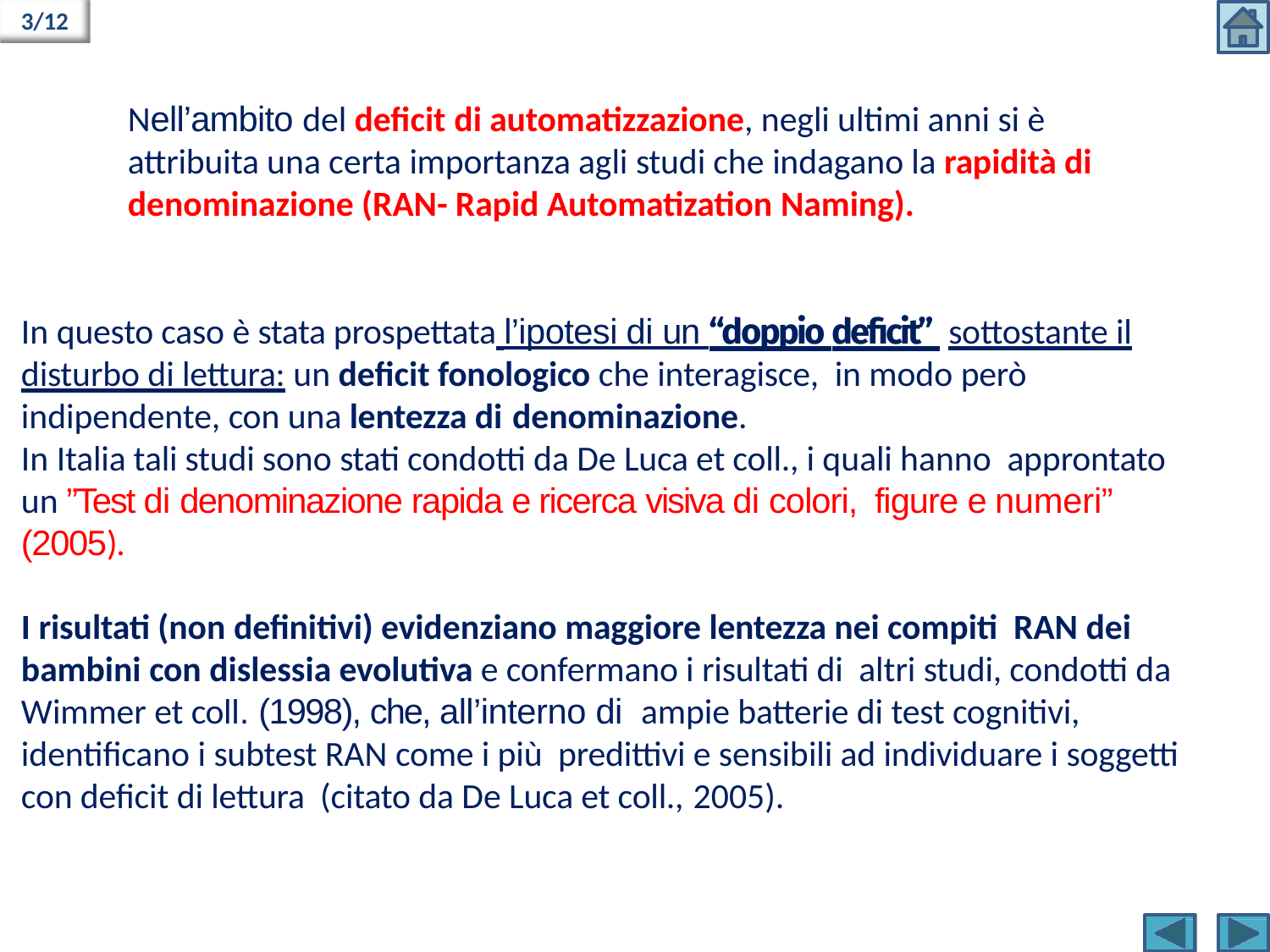

3/12
# Nell’ambito del deficit di automatizzazione, negli ultimi anni si è  attribuita una certa importanza agli studi che indagano la rapidità di  denominazione (RAN- Rapid Automatization Naming).
In questo caso è stata prospettata l’ipotesi di un “doppio deficit”  sottostante il disturbo di lettura: un deficit fonologico che interagisce,  in modo però indipendente, con una lentezza di denominazione.
In Italia tali studi sono stati condotti da De Luca et coll., i quali hanno  approntato un ”Test di denominazione rapida e ricerca visiva di colori,  figure e numeri” (2005).

I risultati (non definitivi) evidenziano maggiore lentezza nei compiti  RAN dei bambini con dislessia evolutiva e confermano i risultati di  altri studi, condotti da Wimmer et coll. (1998), che, all’interno di  ampie batterie di test cognitivi, identificano i subtest RAN come i più  predittivi e sensibili ad individuare i soggetti con deficit di lettura  (citato da De Luca et coll., 2005).